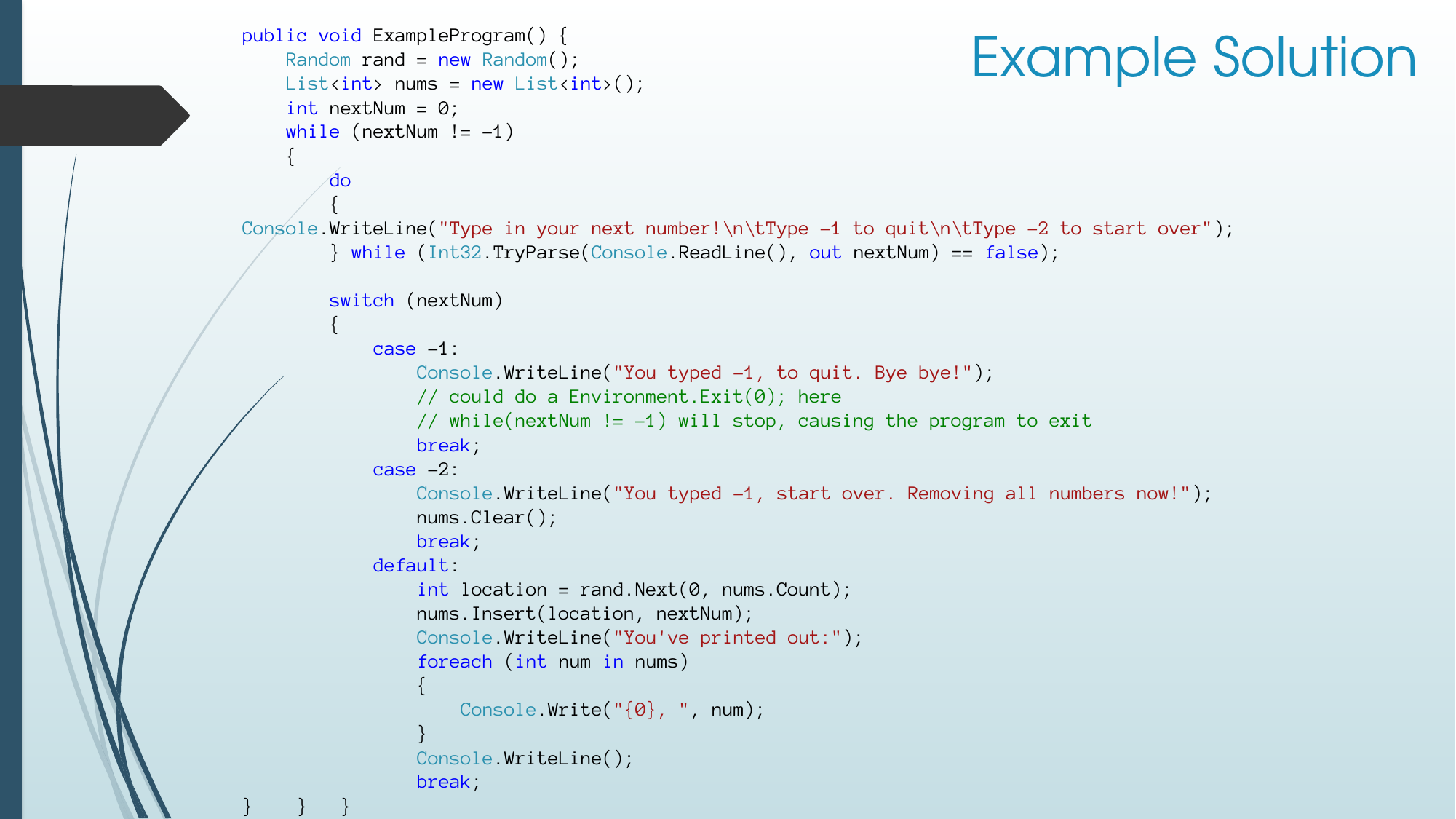

public void ExampleProgram() {
    Random rand = new Random();
    List<int> nums = new List<int>();
    int nextNum = 0;
    while (nextNum != -1)
    {
        do
        {
Console.WriteLine("Type in your next number!\n\tType -1 to quit\n\tType -2 to start over");
        } while (Int32.TryParse(Console.ReadLine(), out nextNum) == false);
        switch (nextNum)
        {
            case -1:
                Console.WriteLine("You typed -1, to quit. Bye bye!");
                // could do a Environment.Exit(0); here
                // while(nextNum != -1) will stop, causing the program to exit
                break;
            case -2:
                Console.WriteLine("You typed -1, start over. Removing all numbers now!");
                nums.Clear();
                break;
            default:
                int location = rand.Next(0, nums.Count);
                nums.Insert(location, nextNum);
                Console.WriteLine("You've printed out:");
                foreach (int num in nums)
                {
                    Console.Write("{0}, ", num);
                }
                Console.WriteLine();
                break;
}    }   }
# Example Solution